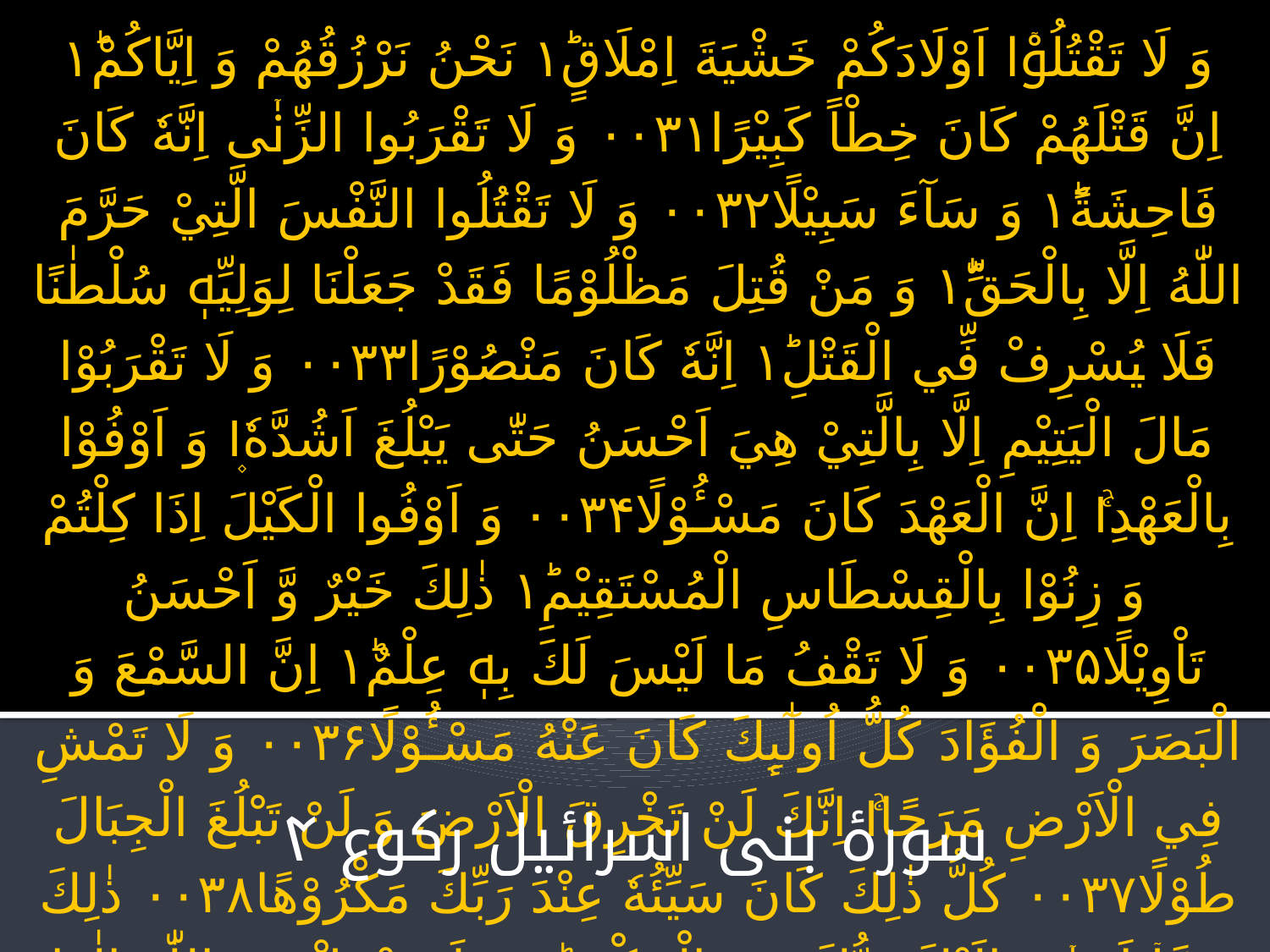

# وَ لَا تَقْتُلُوْۤا اَوْلَادَكُمْ خَشْيَةَ اِمْلَاقٍ١ؕ نَحْنُ نَرْزُقُهُمْ وَ اِيَّاكُمْ١ؕ اِنَّ قَتْلَهُمْ كَانَ خِطْاً كَبِيْرًا۰۰۳۱ وَ لَا تَقْرَبُوا الزِّنٰۤى اِنَّهٗ كَانَ فَاحِشَةً١ؕ وَ سَآءَ سَبِيْلًا۰۰۳۲ وَ لَا تَقْتُلُوا النَّفْسَ الَّتِيْ حَرَّمَ اللّٰهُ اِلَّا بِالْحَقِّ١ؕ وَ مَنْ قُتِلَ مَظْلُوْمًا فَقَدْ جَعَلْنَا لِوَلِيِّهٖ سُلْطٰنًا فَلَا يُسْرِفْ فِّي الْقَتْلِ١ؕ اِنَّهٗ كَانَ مَنْصُوْرًا۰۰۳۳ وَ لَا تَقْرَبُوْا مَالَ الْيَتِيْمِ اِلَّا بِالَّتِيْ هِيَ اَحْسَنُ حَتّٰى يَبْلُغَ اَشُدَّهٗ١۪ وَ اَوْفُوْا بِالْعَهْدِ١ۚ اِنَّ الْعَهْدَ كَانَ مَسْـُٔوْلًا۰۰۳۴ وَ اَوْفُوا الْكَيْلَ اِذَا كِلْتُمْ وَ زِنُوْا بِالْقِسْطَاسِ الْمُسْتَقِيْمِ١ؕ ذٰلِكَ خَيْرٌ وَّ اَحْسَنُ تَاْوِيْلًا۰۰۳۵ وَ لَا تَقْفُ مَا لَيْسَ لَكَ بِهٖ عِلْمٌ١ؕ اِنَّ السَّمْعَ وَ الْبَصَرَ وَ الْفُؤَادَ كُلُّ اُولٰٓىِٕكَ كَانَ عَنْهُ مَسْـُٔوْلًا۰۰۳۶ وَ لَا تَمْشِ فِي الْاَرْضِ مَرَحًا١ۚ اِنَّكَ لَنْ تَخْرِقَ الْاَرْضَ وَ لَنْ تَبْلُغَ الْجِبَالَ طُوْلًا۰۰۳۷ كُلُّ ذٰلِكَ كَانَ سَيِّئُهٗ عِنْدَ رَبِّكَ مَكْرُوْهًا۰۰۳۸ ذٰلِكَ مِمَّاۤ اَوْحٰۤى اِلَيْكَ رَبُّكَ مِنَ الْحِكْمَةِ١ؕ وَ لَا تَجْعَلْ مَعَ اللّٰهِ اِلٰهًا اٰخَرَ فَتُلْقٰى فِيْ جَهَنَّمَ مَلُوْمًا مَّدْحُوْرًا۰۰۳۹ اَفَاَصْفٰىكُمْ رَبُّكُمْ بِالْبَنِيْنَ وَ اتَّخَذَ مِنَ الْمَلٰٓىِٕكَةِ اِنَاثًا١ؕ اِنَّكُمْ لَتَقُوْلُوْنَ قَوْلًا عَظِيْمًاؒ۰۰۴۰
سورۂ بنی اسرائیل رکوع ۴